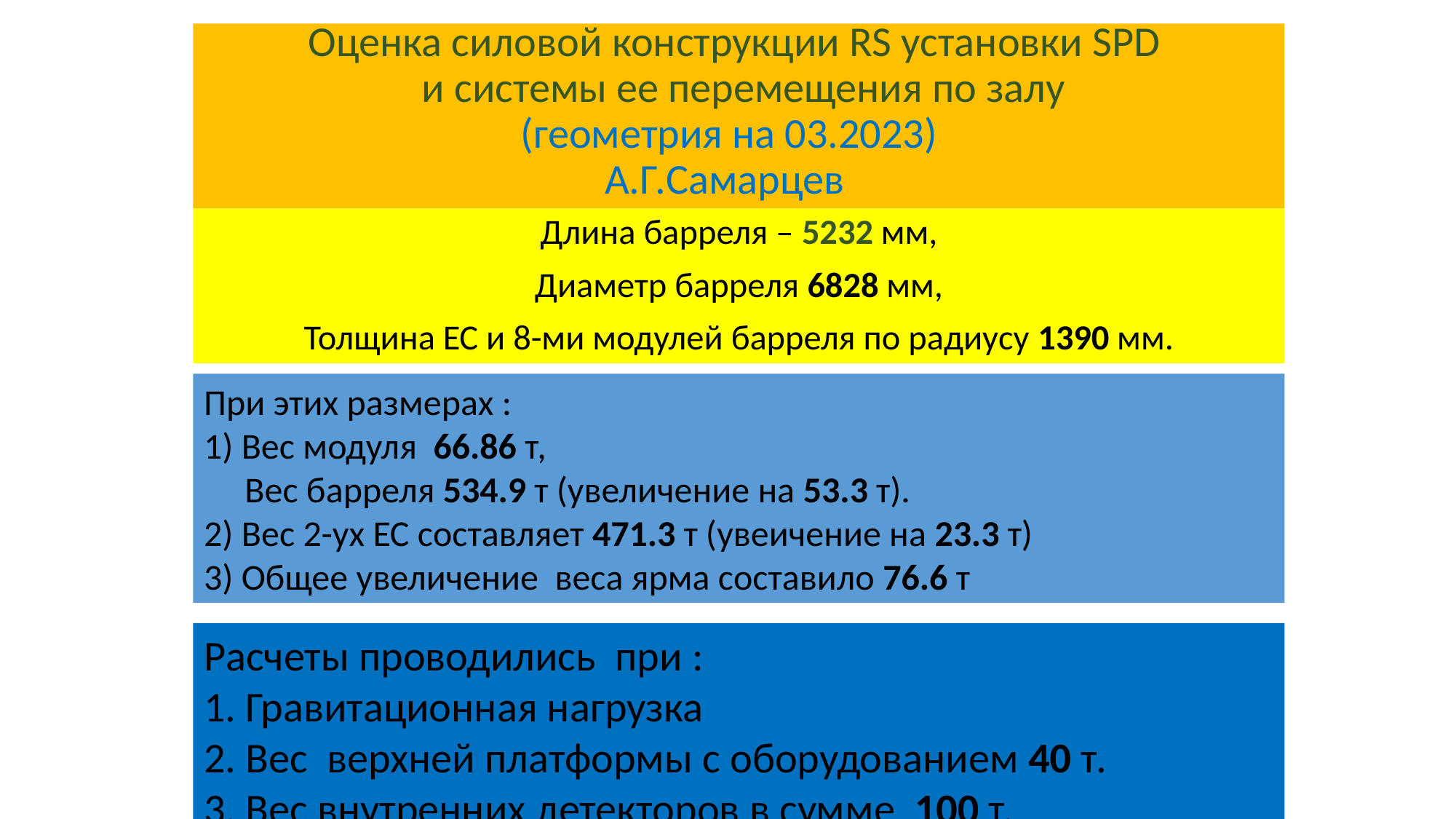

# Оценка силовой конструкции RS установки SPD и системы ее перемещения по залу (геометрия на 03.2023) А.Г.Самарцев
Длина барреля – 5232 мм,
Диаметр барреля 6828 мм,
Толщина ЕС и 8-ми модулей барреля по радиусу 1390 мм.

При этих размерах :
1) Вес модуля  66.86 т,
     Вес барреля 534.9 т (увеличение на 53.3 т).
2) Вес 2-ух ЕС составляет 471.3 т (увеичение на 23.3 т)
3) Общее увеличение  веса ярма составило 76.6 т
Расчеты проводились  при :
1. Гравитационная нагрузка
2. Вес  верхней платформы с оборудованием 40 т.
3. Вес внутренних детекторов в сумме  100 т.